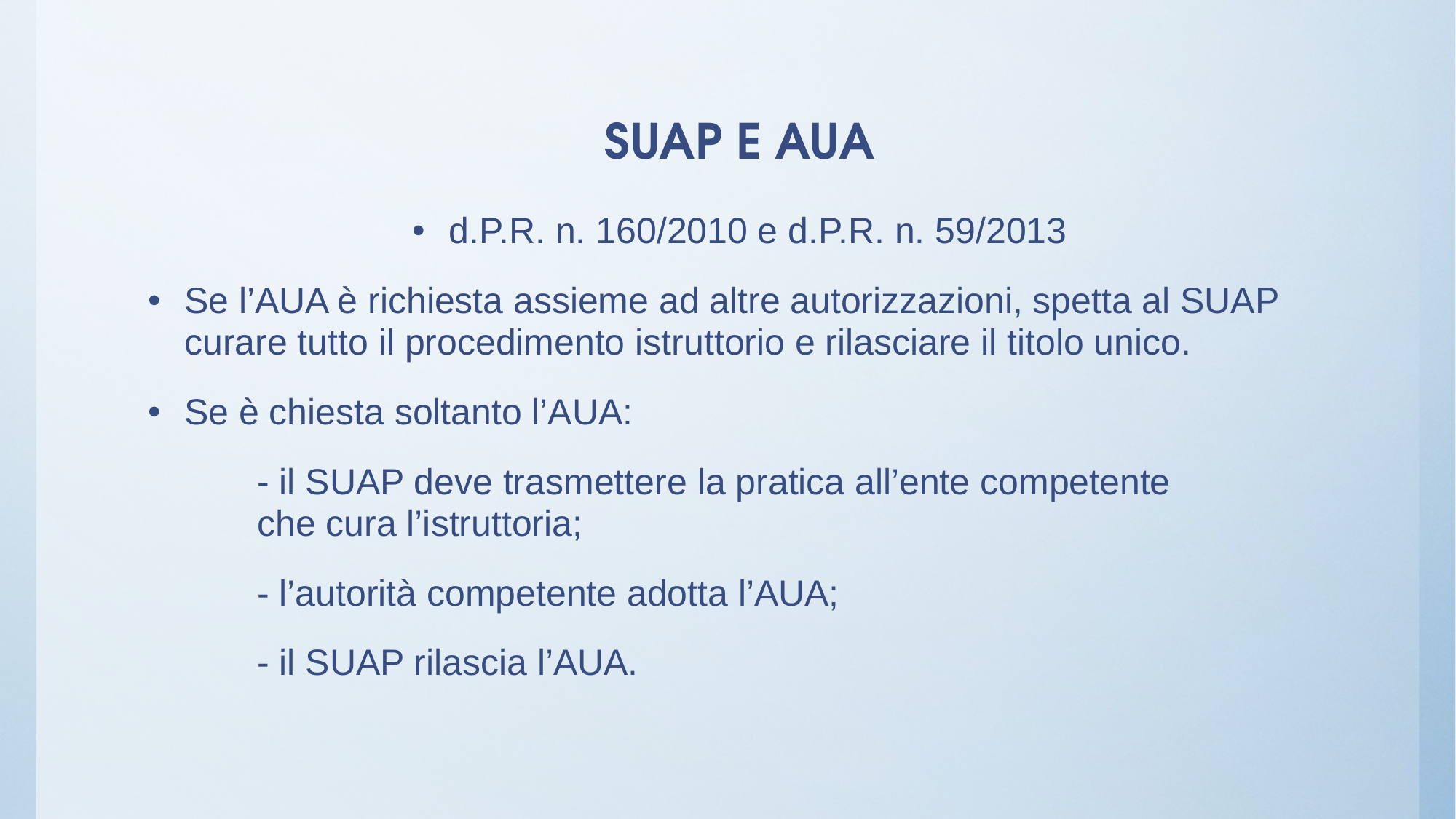

# SUAP E AUA
d.P.R. n. 160/2010 e d.P.R. n. 59/2013
Se l’AUA è richiesta assieme ad altre autorizzazioni, spetta al SUAP curare tutto il procedimento istruttorio e rilasciare il titolo unico.
Se è chiesta soltanto l’AUA:
	- il SUAP deve trasmettere la pratica all’ente competente 	   	che cura l’istruttoria;
	- l’autorità competente adotta l’AUA;
	- il SUAP rilascia l’AUA.